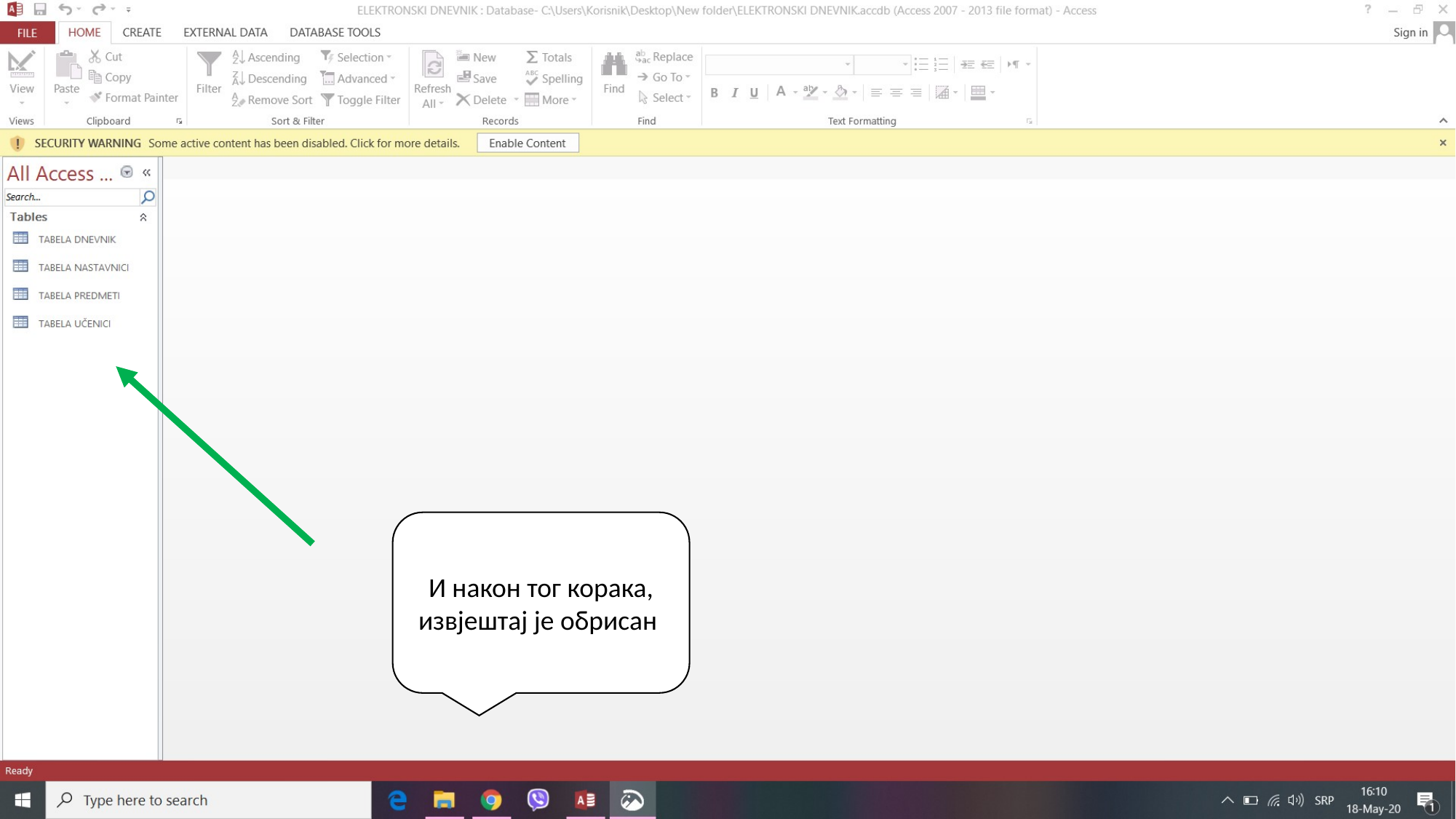

И након тог корака, извјештај је обрисан